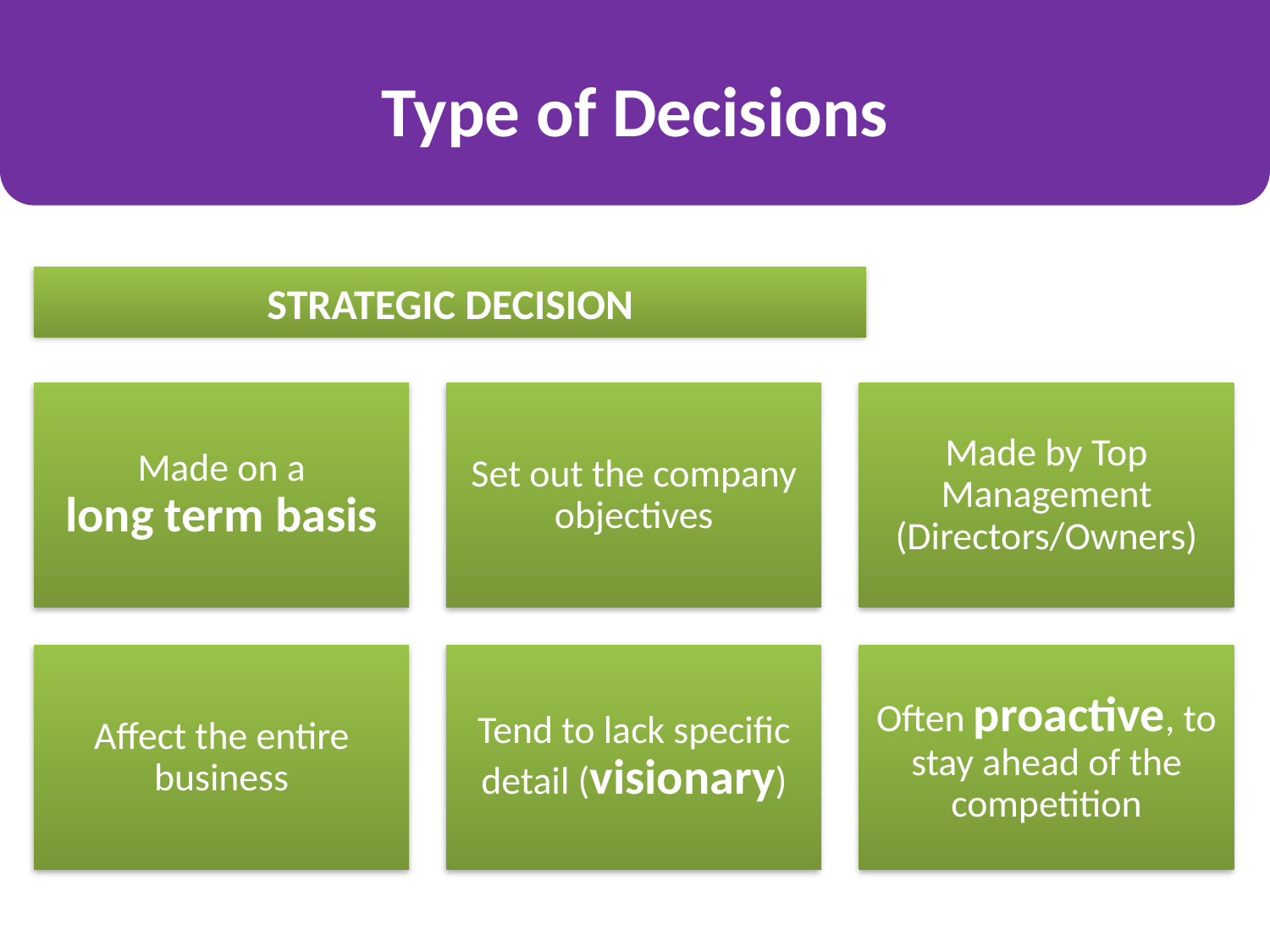

Type of Decisions
STRATEGIC DECISION
Made on a
long term basis
Set out the company objectives
Made by Top Management (Directors/Owners)
Affect the entire business
Tend to lack specific detail (visionary)
Often proactive, to stay ahead of the competition